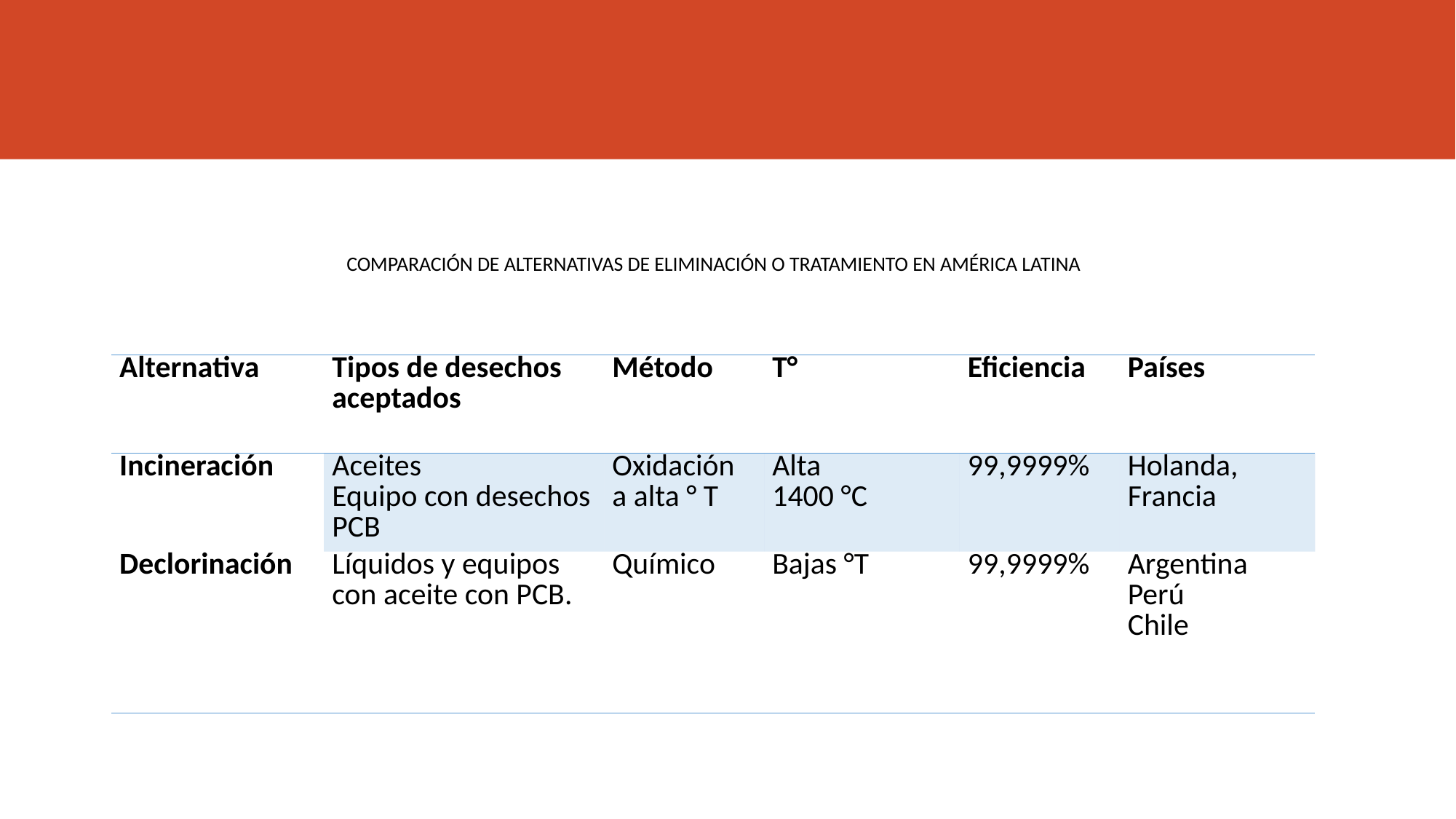

# COMPARACIÓN DE ALTERNATIVAS DE ELIMINACIÓN O TRATAMIENTO EN AMÉRICA LATINA
| Alternativa | Tipos de desechos aceptados | Método | T° | Eficiencia | Países |
| --- | --- | --- | --- | --- | --- |
| Incineración | Aceites Equipo con desechos PCB | Oxidación a alta ° T | Alta 1400 °C | 99,9999% | Holanda, Francia |
| Declorinación | Líquidos y equipos con aceite con PCB. | Químico | Bajas °T | 99,9999% | Argentina Perú Chile |